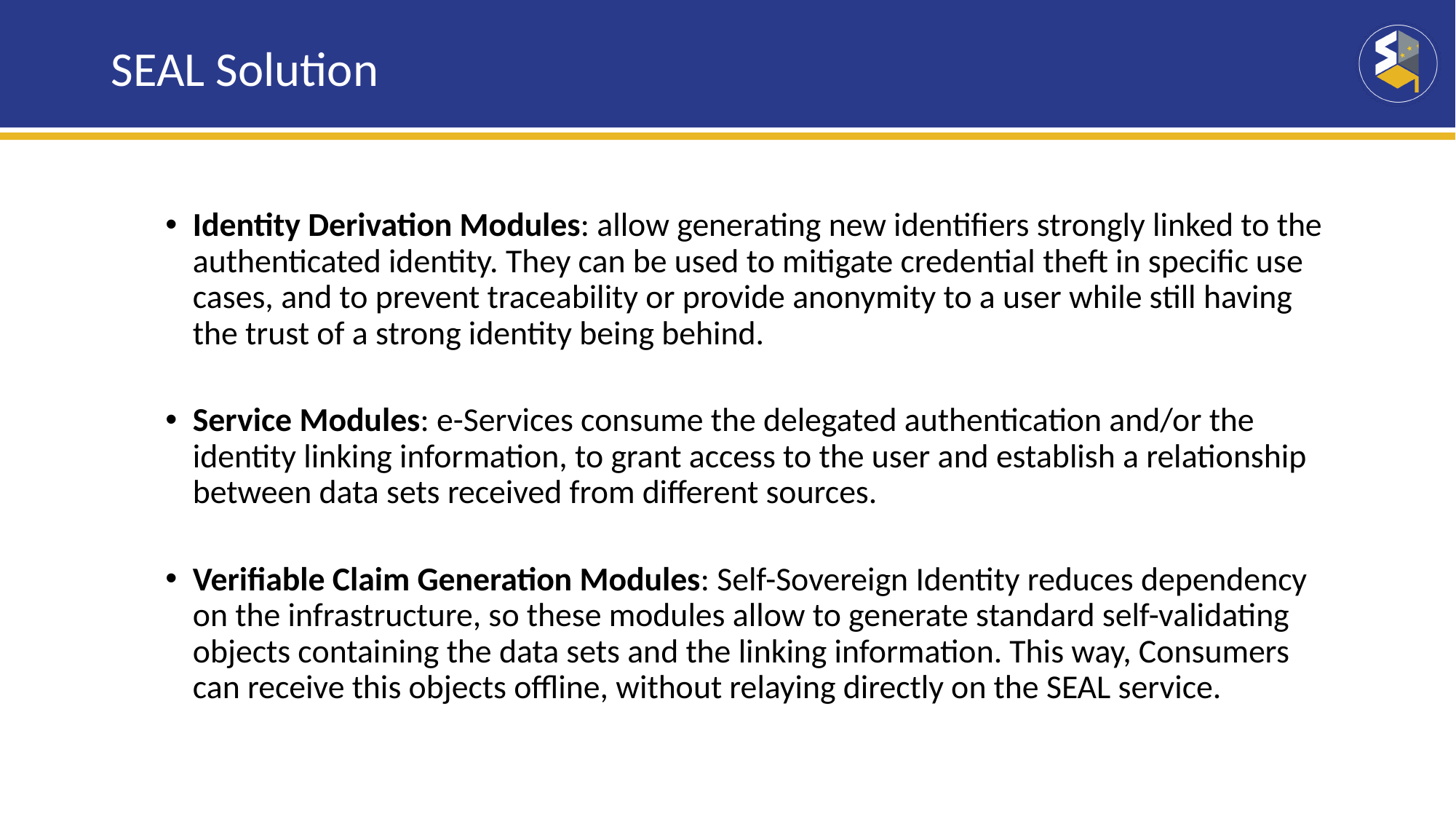

# SEAL Solution
Identity Derivation Modules: allow generating new identifiers strongly linked to the authenticated identity. They can be used to mitigate credential theft in specific use cases, and to prevent traceability or provide anonymity to a user while still having the trust of a strong identity being behind.

Service Modules: e-Services consume the delegated authentication and/or the identity linking information, to grant access to the user and establish a relationship between data sets received from different sources.

Verifiable Claim Generation Modules: Self-Sovereign Identity reduces dependency on the infrastructure, so these modules allow to generate standard self-validating objects containing the data sets and the linking information. This way, Consumers can receive this objects offline, without relaying directly on the SEAL service.